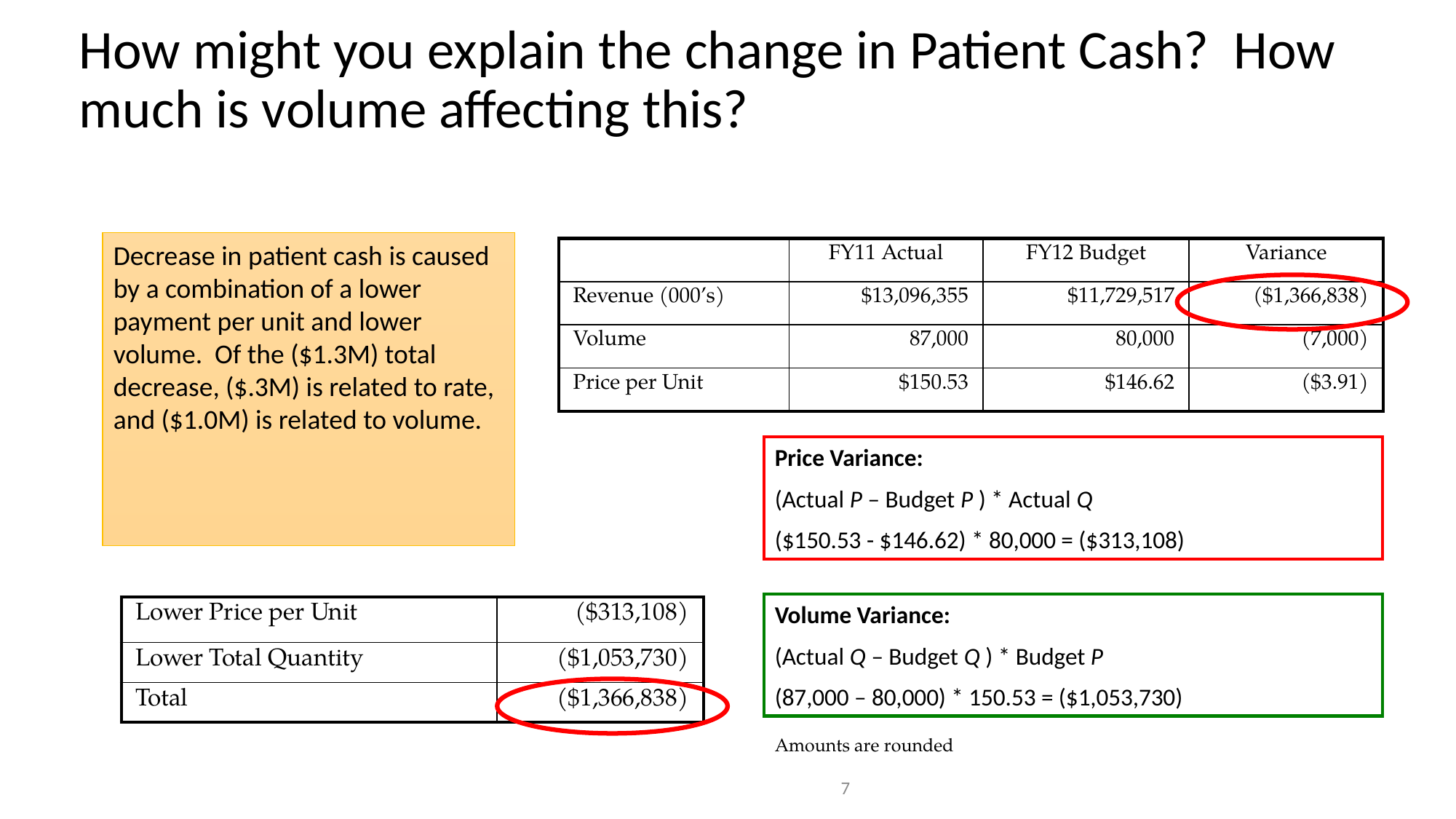

# How might you explain the change in Patient Cash?  How much is volume affecting this?
Decrease in patient cash is caused by a combination of a lower payment per unit and lower volume.  Of the ($1.3M) total decrease, ($.3M) is related to rate, and ($1.0M) is related to volume.

|  | FY11 Actual | FY12 Budget | Variance |
| --- | --- | --- | --- |
| Revenue (000’s) | $13,096,355 | $11,729,517 | ($1,366,838) |
| Volume | 87,000 | 80,000 | (7,000) |
| Price per Unit | $150.53 | $146.62 | ($3.91) |

Price Variance:
(Actual P – Budget P ) * Actual Q
($150.53 - $146.62) * 80,000 = ($313,108)
Volume Variance:
(Actual Q – Budget Q ) * Budget P
(87,000 – 80,000) * 150.53 = ($1,053,730)
| Lower Price per Unit | ($313,108) |
| --- | --- |
| Lower Total Quantity | ($1,053,730) |
| Total | ($1,366,838) |

Amounts are rounded
7